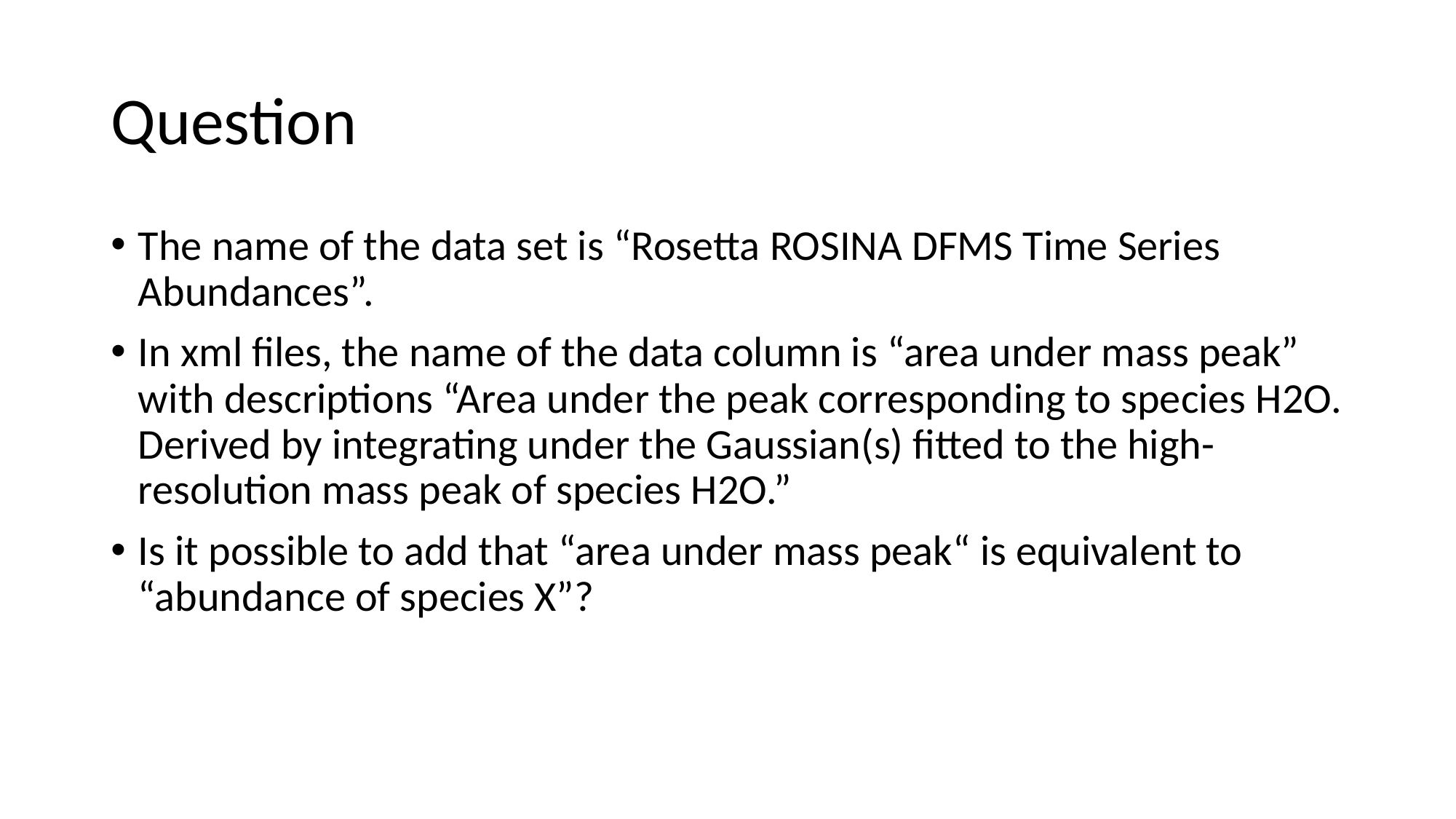

# Question
The name of the data set is “Rosetta ROSINA DFMS Time Series Abundances”.
In xml files, the name of the data column is “area under mass peak” with descriptions “Area under the peak corresponding to species H2O. Derived by integrating under the Gaussian(s) fitted to the high-resolution mass peak of species H2O.”
Is it possible to add that “area under mass peak“ is equivalent to “abundance of species X”?